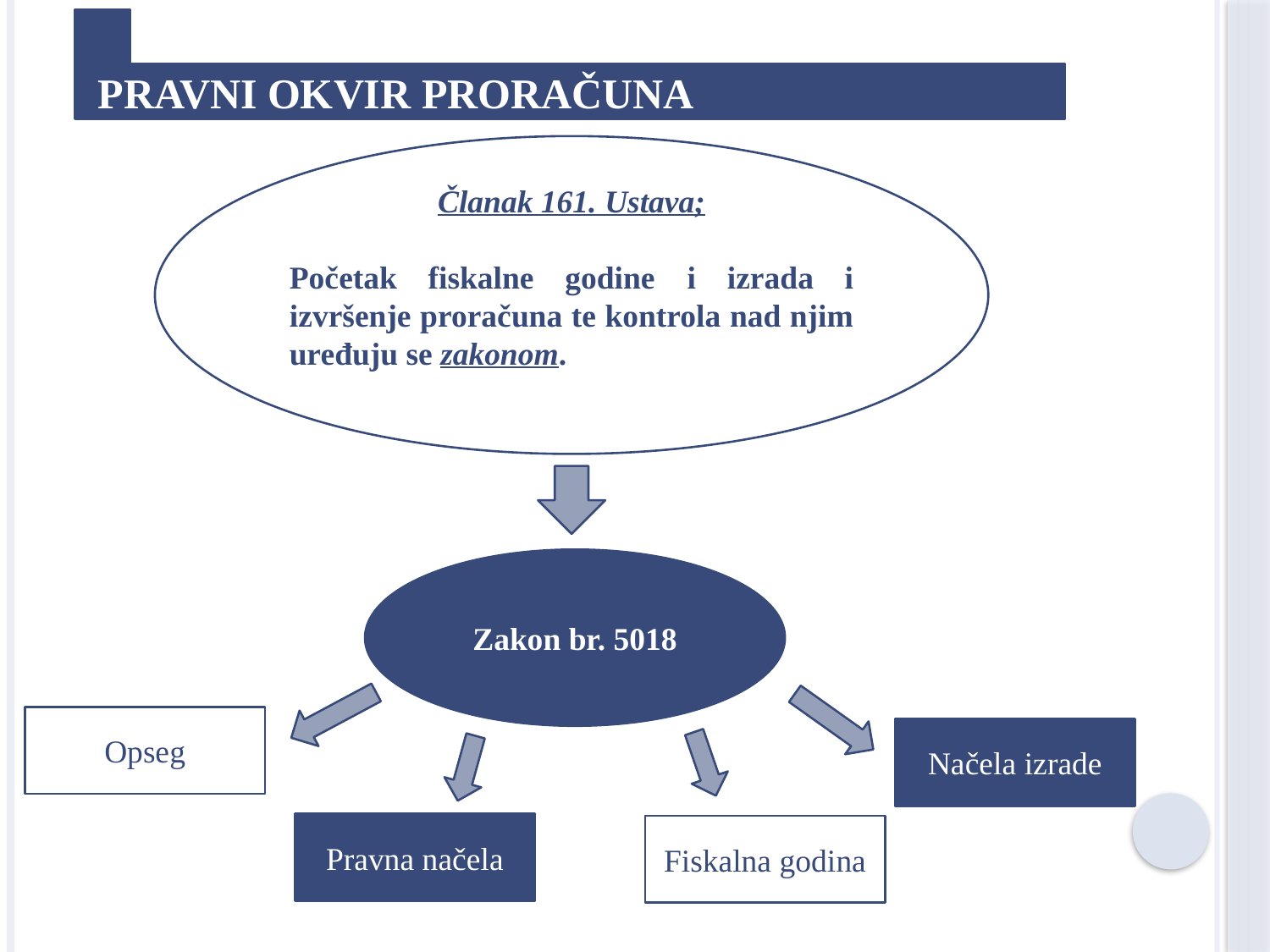

PRAVNI OKVIR PRORAČUNA
Članak 161. Ustava;

Početak fiskalne godine i izrada i izvršenje proračuna te kontrola nad njim uređuju se zakonom.

Zakon br. 5018

Opseg
Načela izrade

Pravna načela
Fiskalna godina